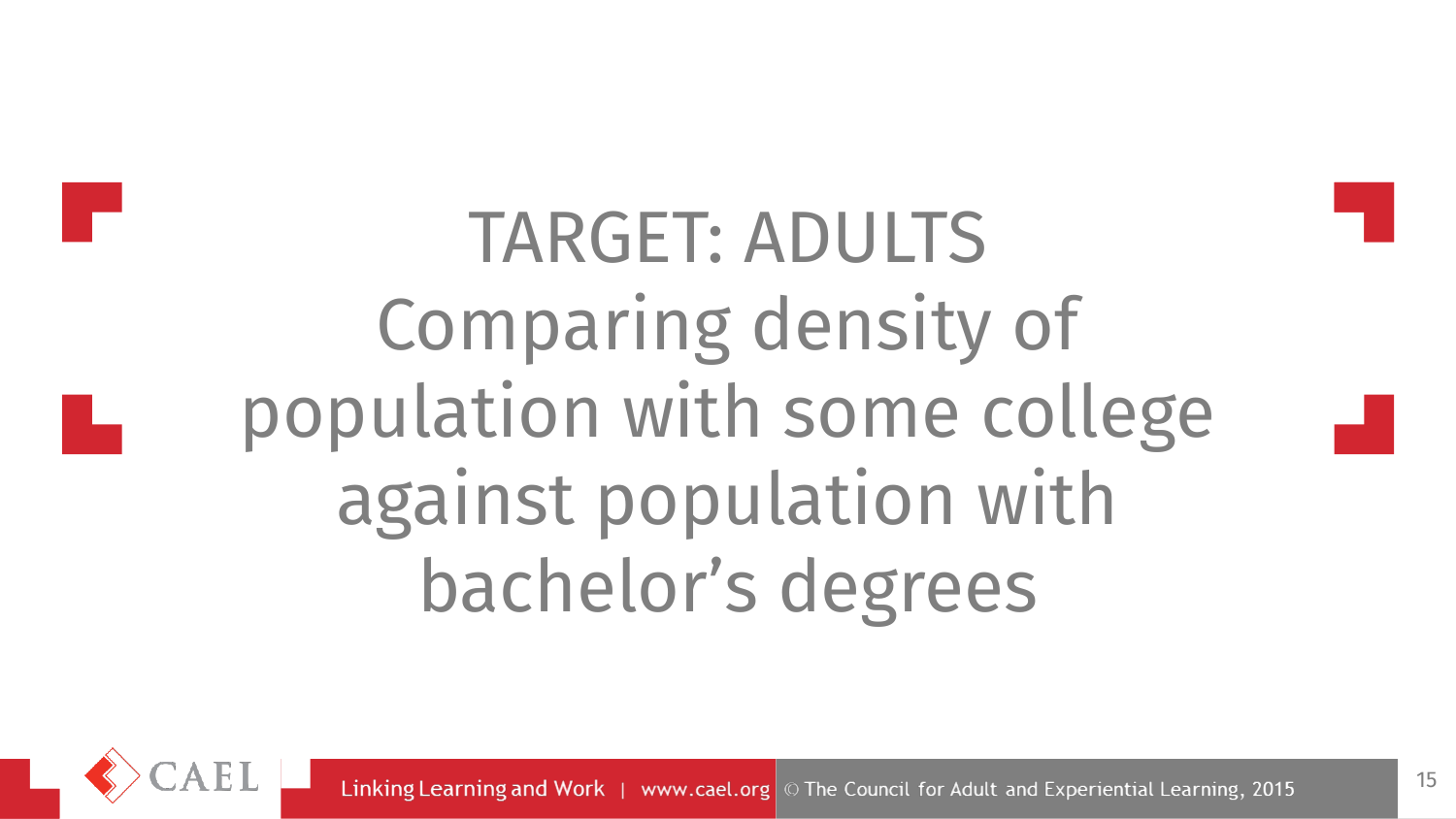

# TARGET: ADULTS Comparing density of population with some college against population with bachelor’s degrees
15